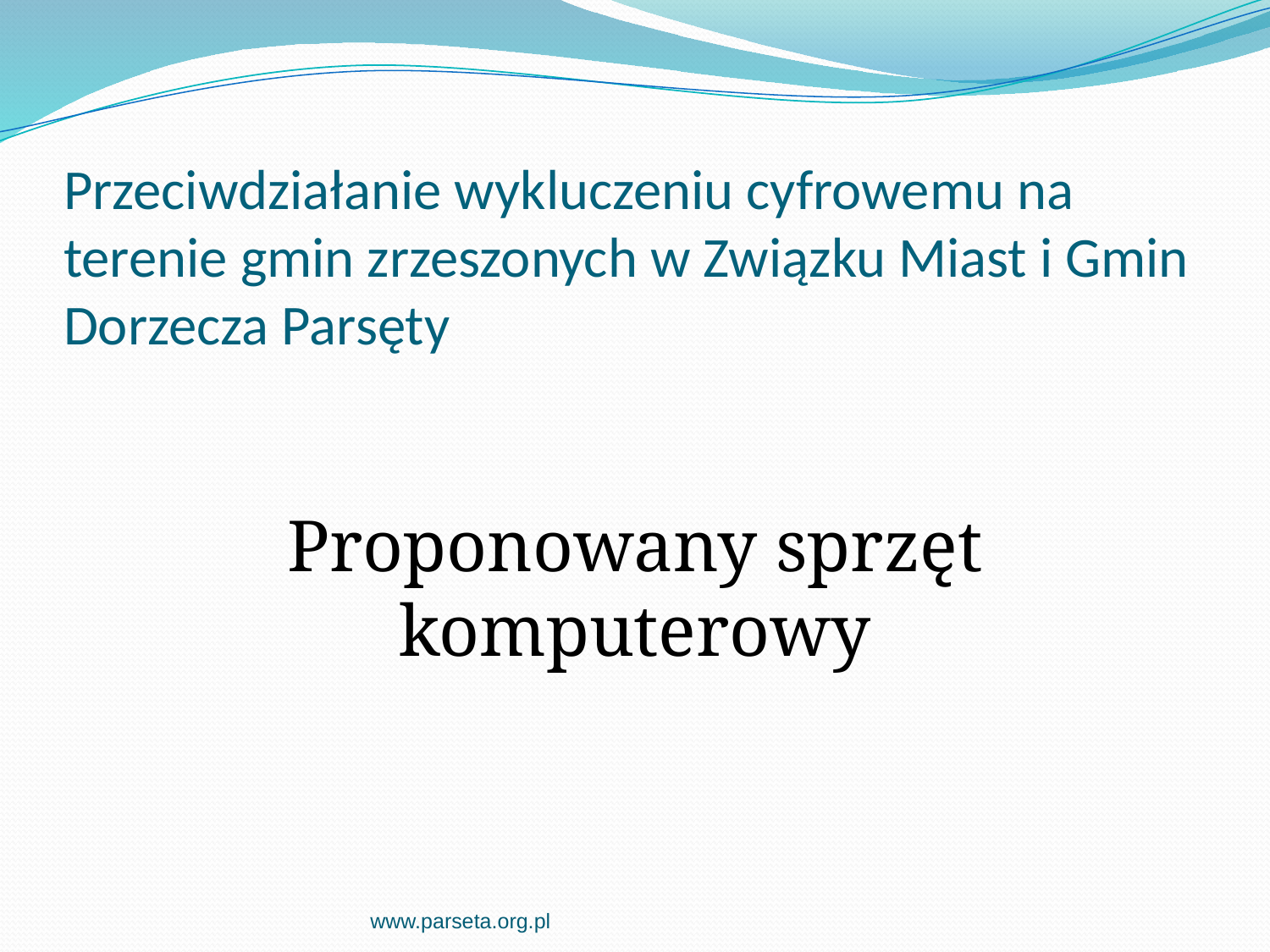

# Przeciwdziałanie wykluczeniu cyfrowemu na terenie gmin zrzeszonych w Związku Miast i Gmin Dorzecza Parsęty

Proponowany sprzęt komputerowy
www.parseta.org.pl